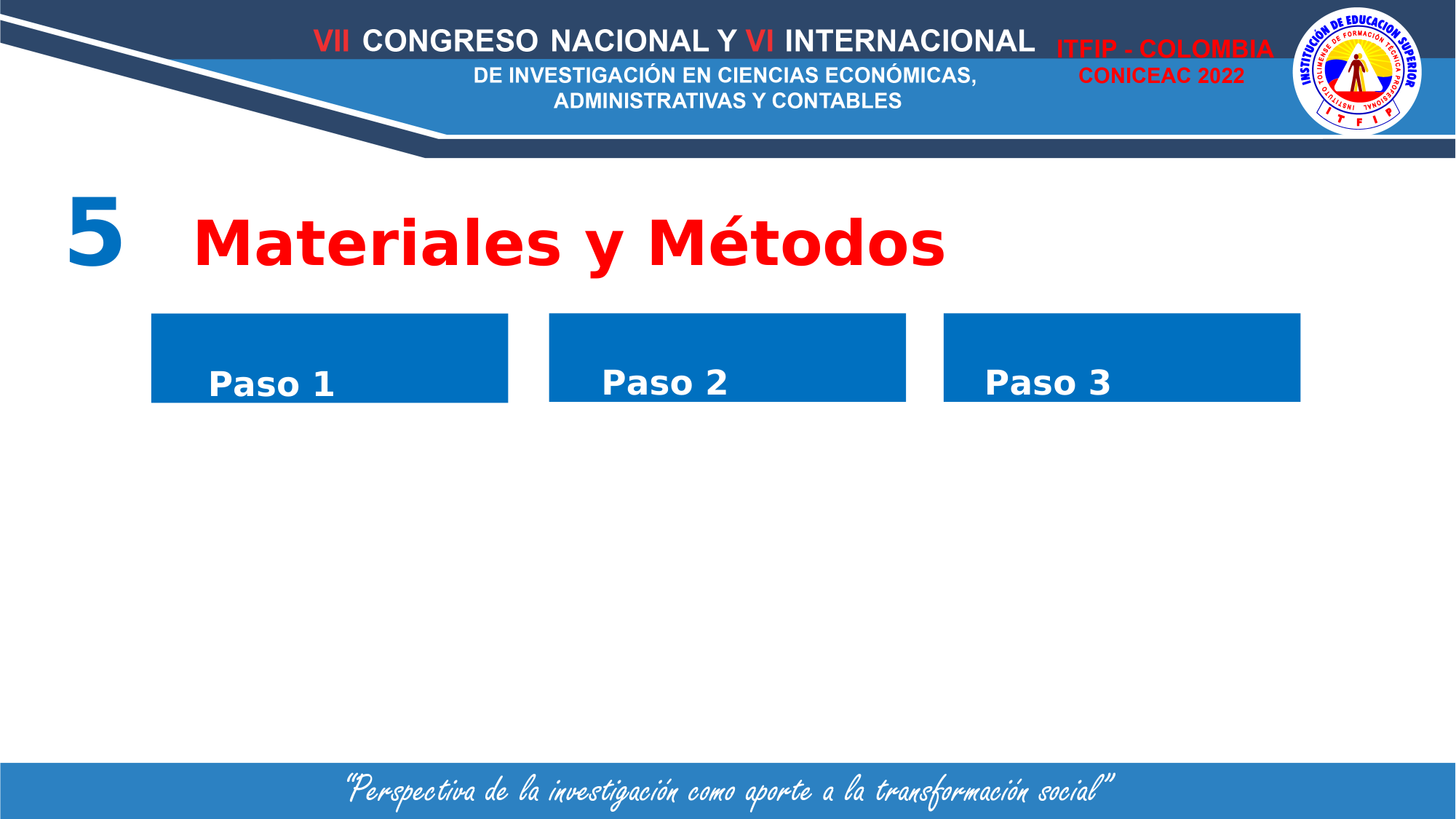

5  Materiales y Métodos

Paso 1

Paso 2

Paso 3